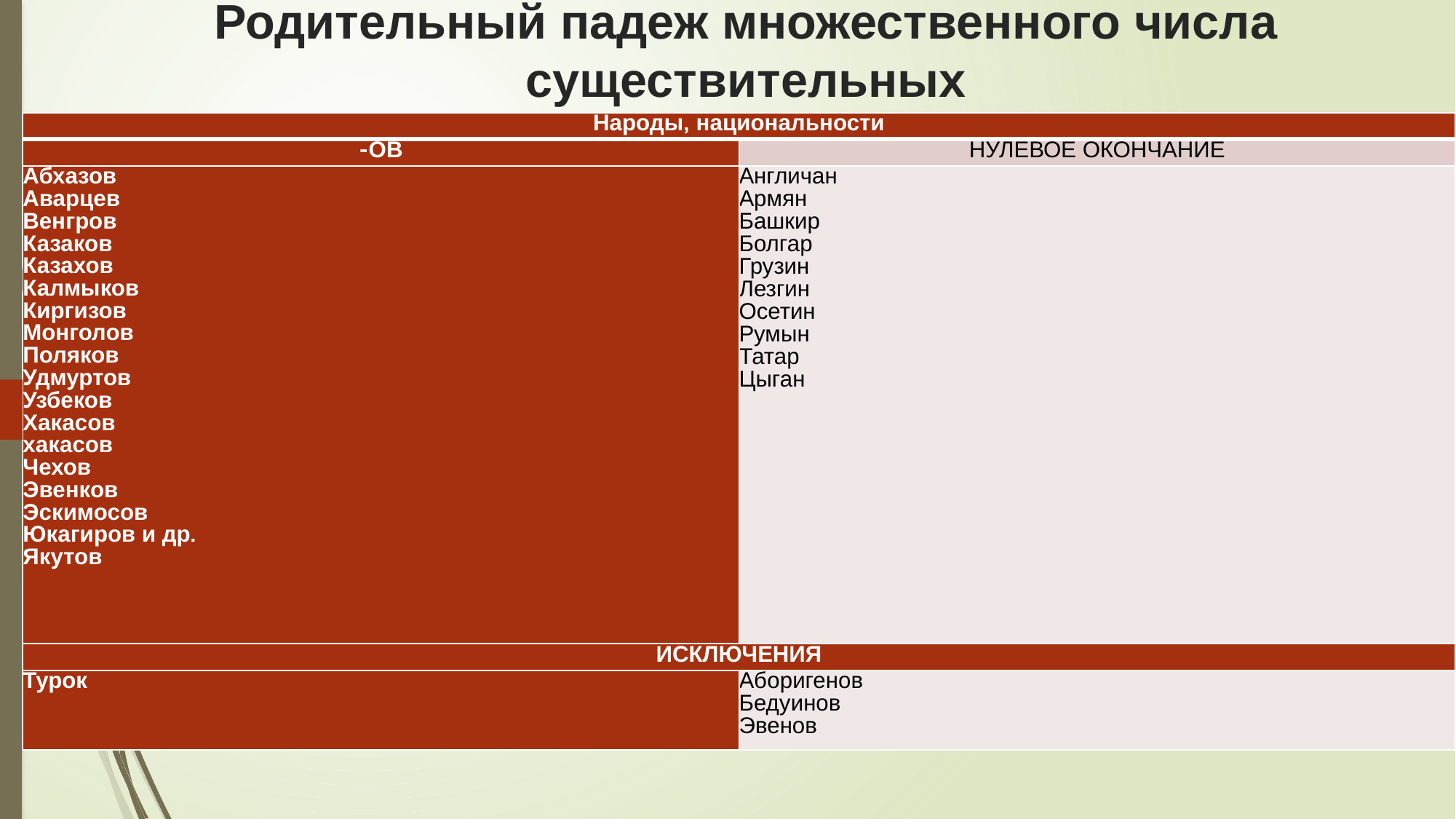

# Родительный падеж множественного числа существительных
| Народы, национальности |  |
| --- | --- |
| -ОВ | НУЛЕВОЕ ОКОНЧАНИЕ |
| Абхазов Аварцев Венгров Казаков Казахов Калмыков Киргизов Монголов Поляков Удмуртов Узбеков Хакасов хакасов Чехов Эвенков Эскимосов Юкагиров и др. Якутов | Англичан Армян Башкир Болгар Грузин Лезгин Осетин Румын Татар Цыган |
| ИСКЛЮЧЕНИЯ |  |
| Турок | Аборигенов Бедуинов Эвенов |